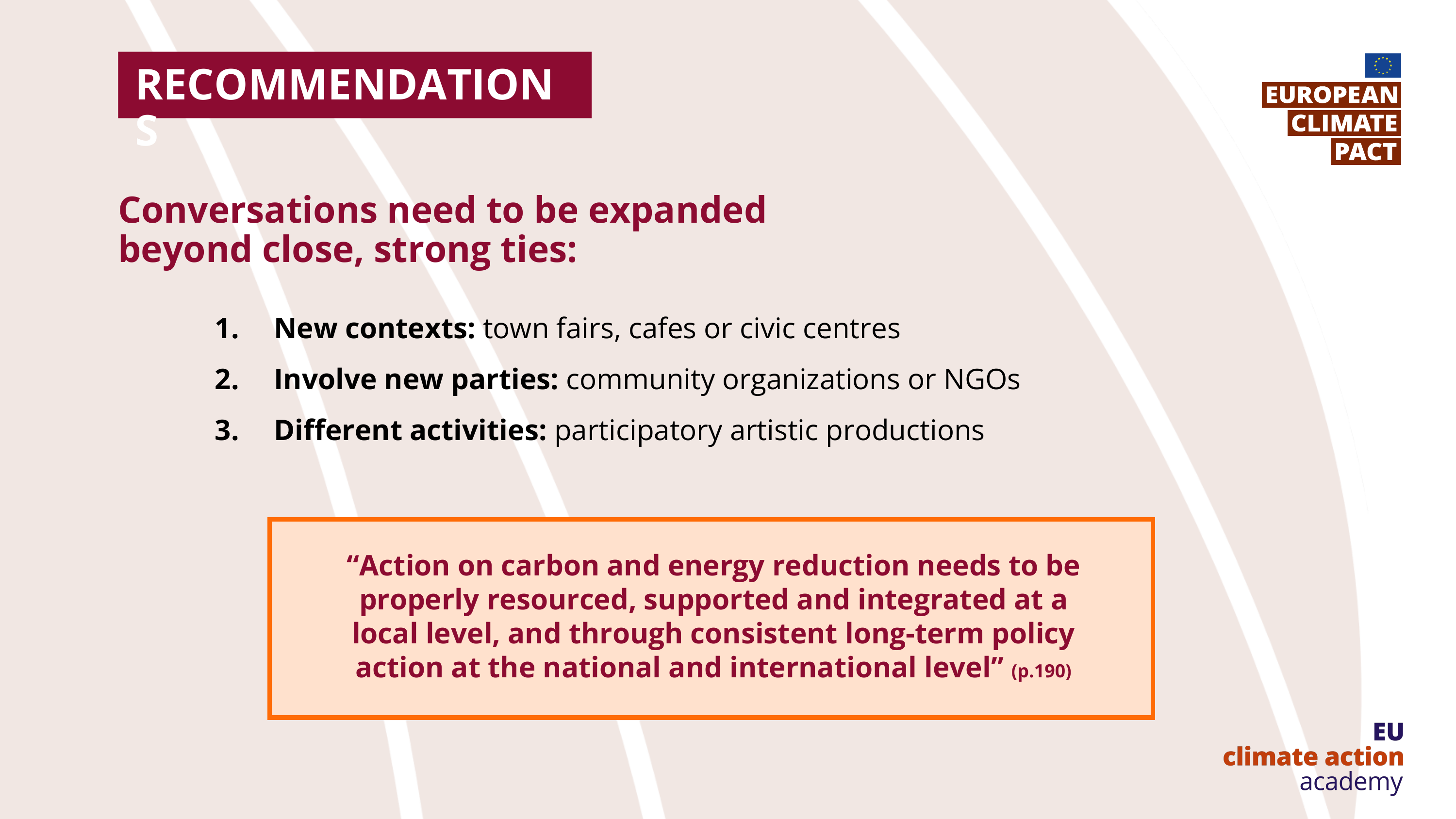

recommendations
Conversations need to be expanded beyond close, strong ties:

New contexts: town fairs, cafes or civic centres
Involve new parties: community organizations or NGOs
Different activities: participatory artistic productions

“Action on carbon and energy reduction needs to be properly resourced, supported and integrated at a local level, and through consistent long-term policy action at the national and international level” (p.190)